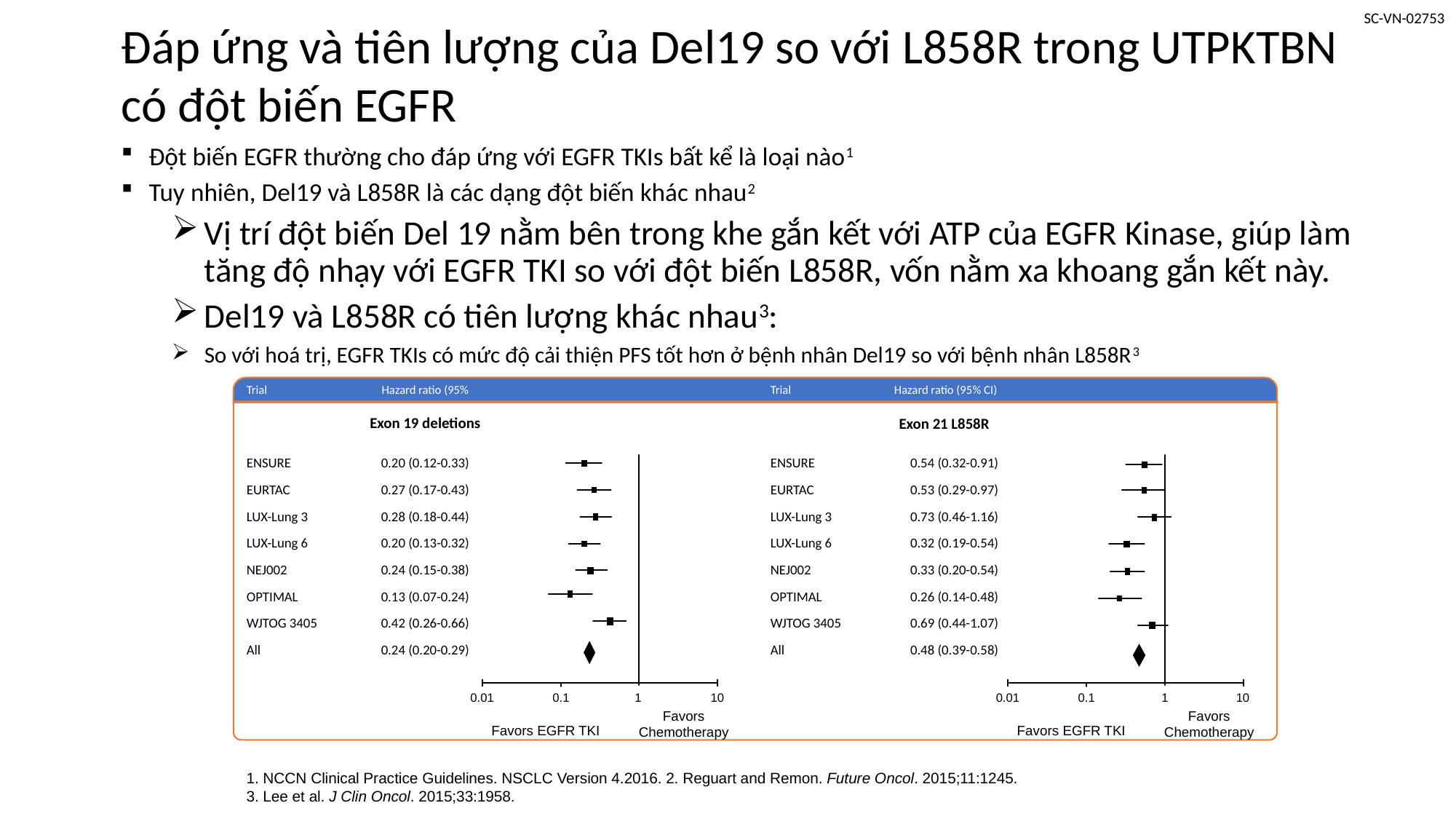

# Đáp ứng và tiên lượng của Del19 so với L858R trong UTPKTBN có đột biến EGFR
Đột biến EGFR thường cho đáp ứng với EGFR TKIs bất kể là loại nào1
Tuy nhiên, Del19 và L858R là các dạng đột biến khác nhau2
Vị trí đột biến Del 19 nằm bên trong khe gắn kết với ATP của EGFR Kinase, giúp làm tăng độ nhạy với EGFR TKI so với đột biến L858R, vốn nằm xa khoang gắn kết này.
Del19 và L858R có tiên lượng khác nhau3:
So với hoá trị, EGFR TKIs có mức độ cải thiện PFS tốt hơn ở bệnh nhân Del19 so với bệnh nhân L858R3
| Trial | Hazard ratio (95% |  | Trial | Hazard ratio (95% CI) |  |
| --- | --- | --- | --- | --- | --- |
|  | Exon 19 deletions |  |  | Exon 21 L858R |  |
| ENSURE | 0.20 (0.12-0.33) |  | ENSURE | 0.54 (0.32-0.91) |  |
| EURTAC | 0.27 (0.17-0.43) |  | EURTAC | 0.53 (0.29-0.97) |  |
| LUX-Lung 3 | 0.28 (0.18-0.44) |  | LUX-Lung 3 | 0.73 (0.46-1.16) |  |
| LUX-Lung 6 | 0.20 (0.13-0.32) |  | LUX-Lung 6 | 0.32 (0.19-0.54) |  |
| NEJ002 | 0.24 (0.15-0.38) |  | NEJ002 | 0.33 (0.20-0.54) |  |
| OPTIMAL | 0.13 (0.07-0.24) |  | OPTIMAL | 0.26 (0.14-0.48) |  |
| WJTOG 3405 | 0.42 (0.26-0.66) |  | WJTOG 3405 | 0.69 (0.44-1.07) |  |
| All | 0.24 (0.20-0.29) |  | All | 0.48 (0.39-0.58) |  |

0.01
0.1
1
10
0.01
0.1
1
10
Favors Chemotherapy
Favors Chemotherapy
Favors EGFR TKI
Favors EGFR TKI
1. NCCN Clinical Practice Guidelines. NSCLC Version 4.2016. 2. Reguart and Remon. Future Oncol. 2015;11:1245.
3. Lee et al. J Clin Oncol. 2015;33:1958.